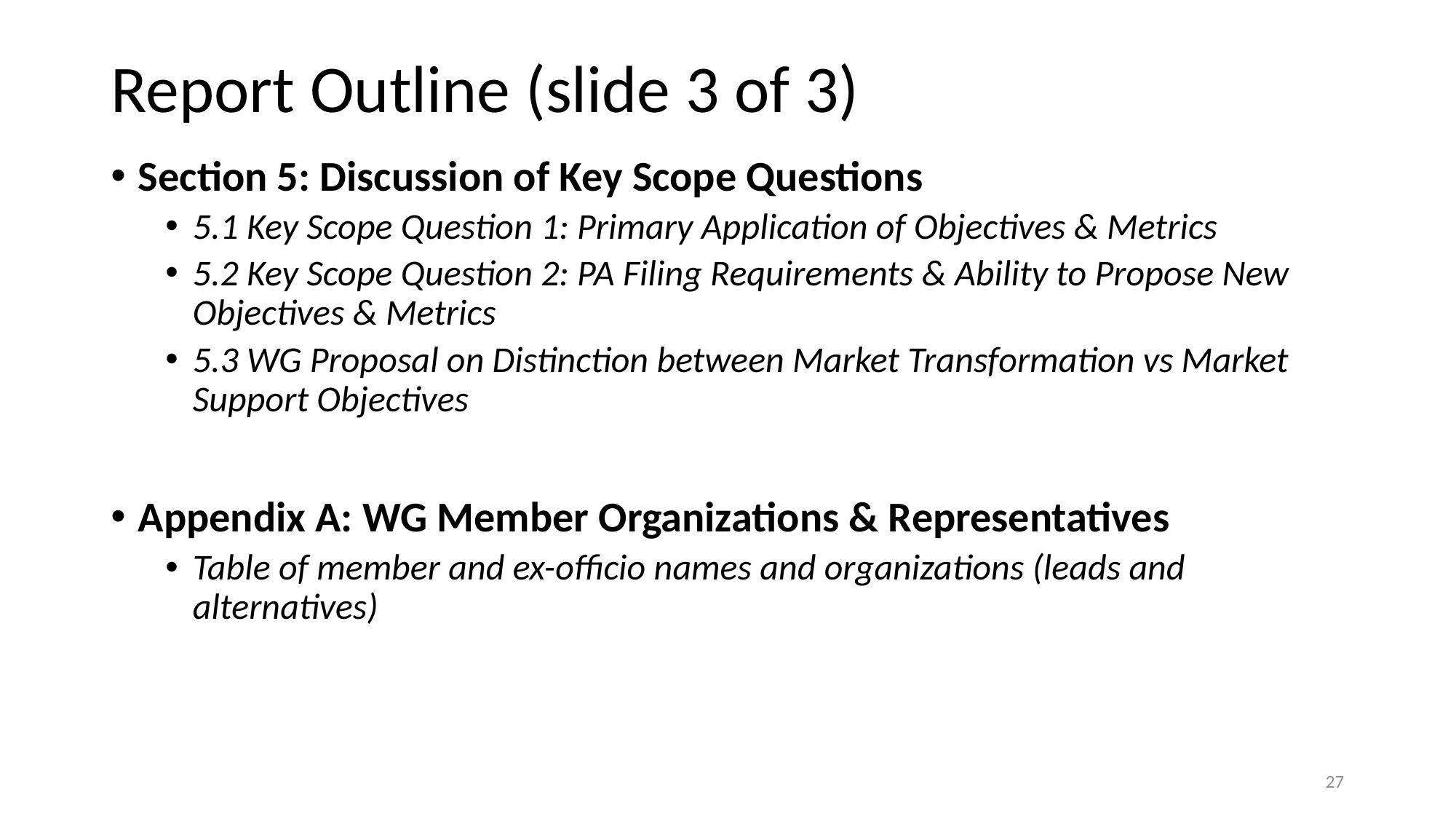

# Report Outline (slide 3 of 3)
Section 5: Discussion of Key Scope Questions
5.1 Key Scope Question 1: Primary Application of Objectives & Metrics
5.2 Key Scope Question 2: PA Filing Requirements & Ability to Propose New Objectives & Metrics
5.3 WG Proposal on Distinction between Market Transformation vs Market Support Objectives

Appendix A: WG Member Organizations & Representatives
Table of member and ex-officio names and organizations (leads and alternatives)
27